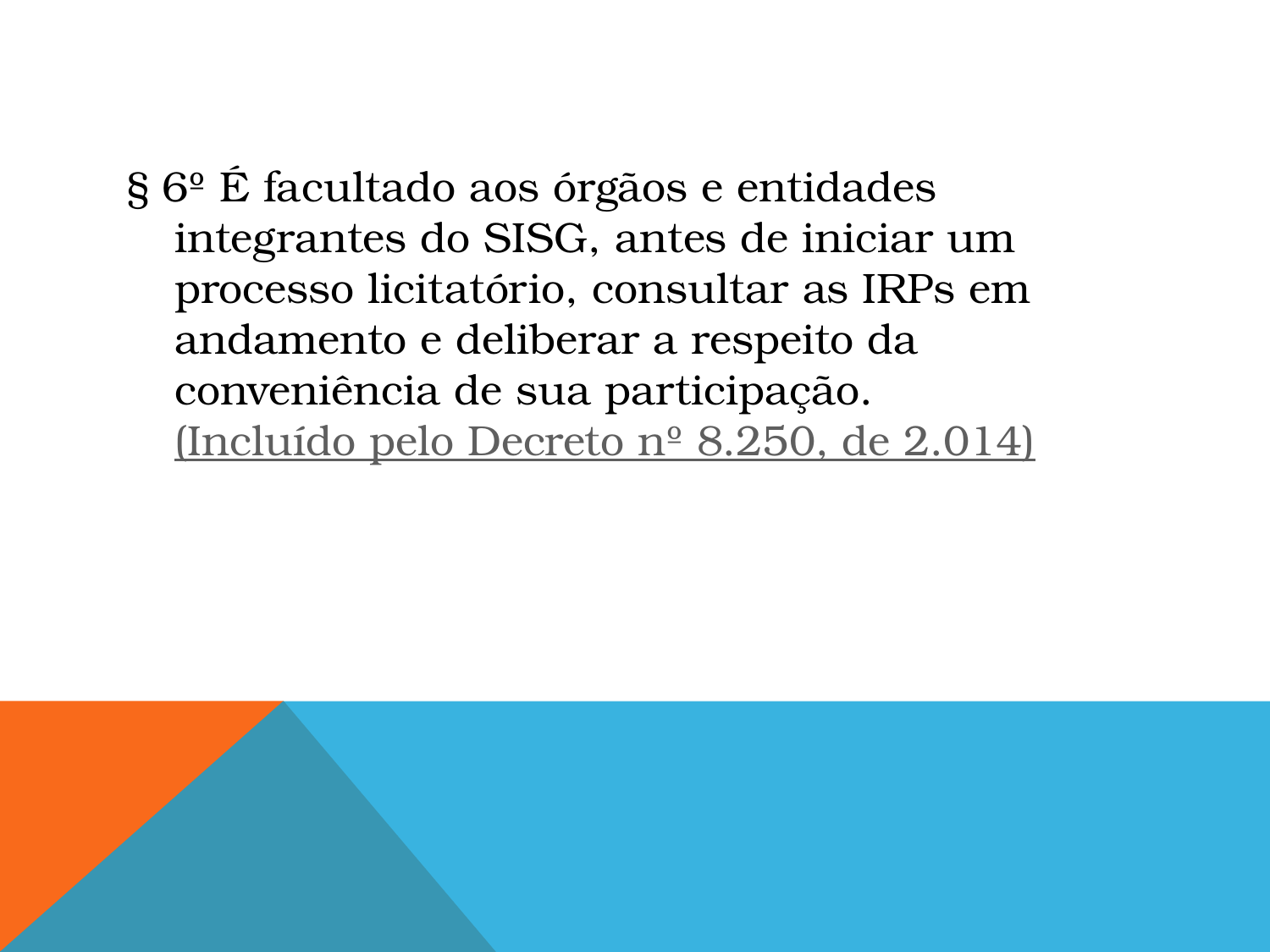

#
§ 6º É facultado aos órgãos e entidades integrantes do SISG, antes de iniciar um processo licitatório, consultar as IRPs em andamento e deliberar a respeito da conveniência de sua participação.   (Incluído pelo Decreto nº 8.250, de 2.014)